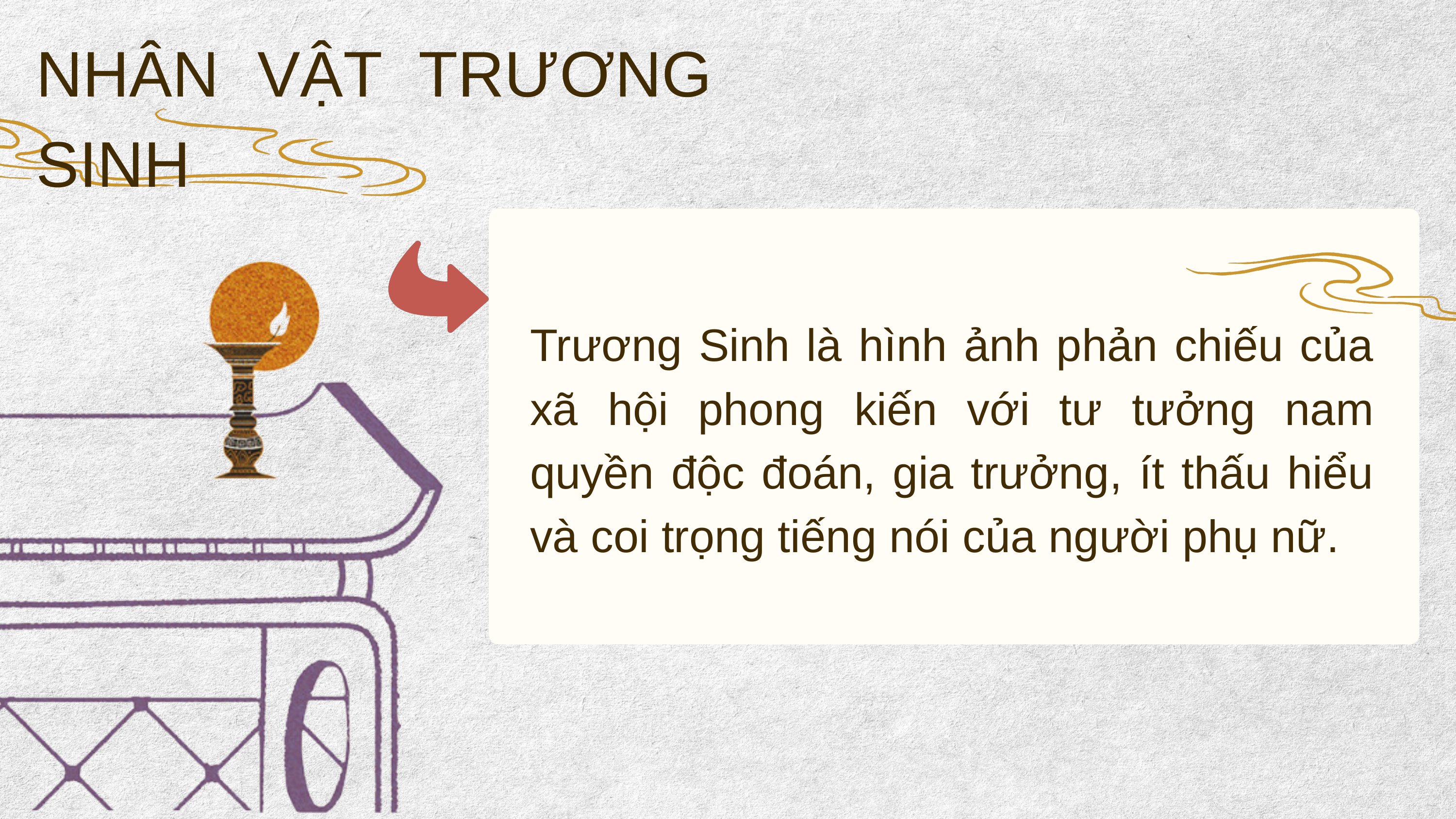

NHÂN VẬT TRƯƠNG SINH

Trương Sinh là hình ảnh phản chiếu của xã hội phong kiến với tư tưởng nam quyền độc đoán, gia trưởng, ít thấu hiểu và coi trọng tiếng nói của người phụ nữ.